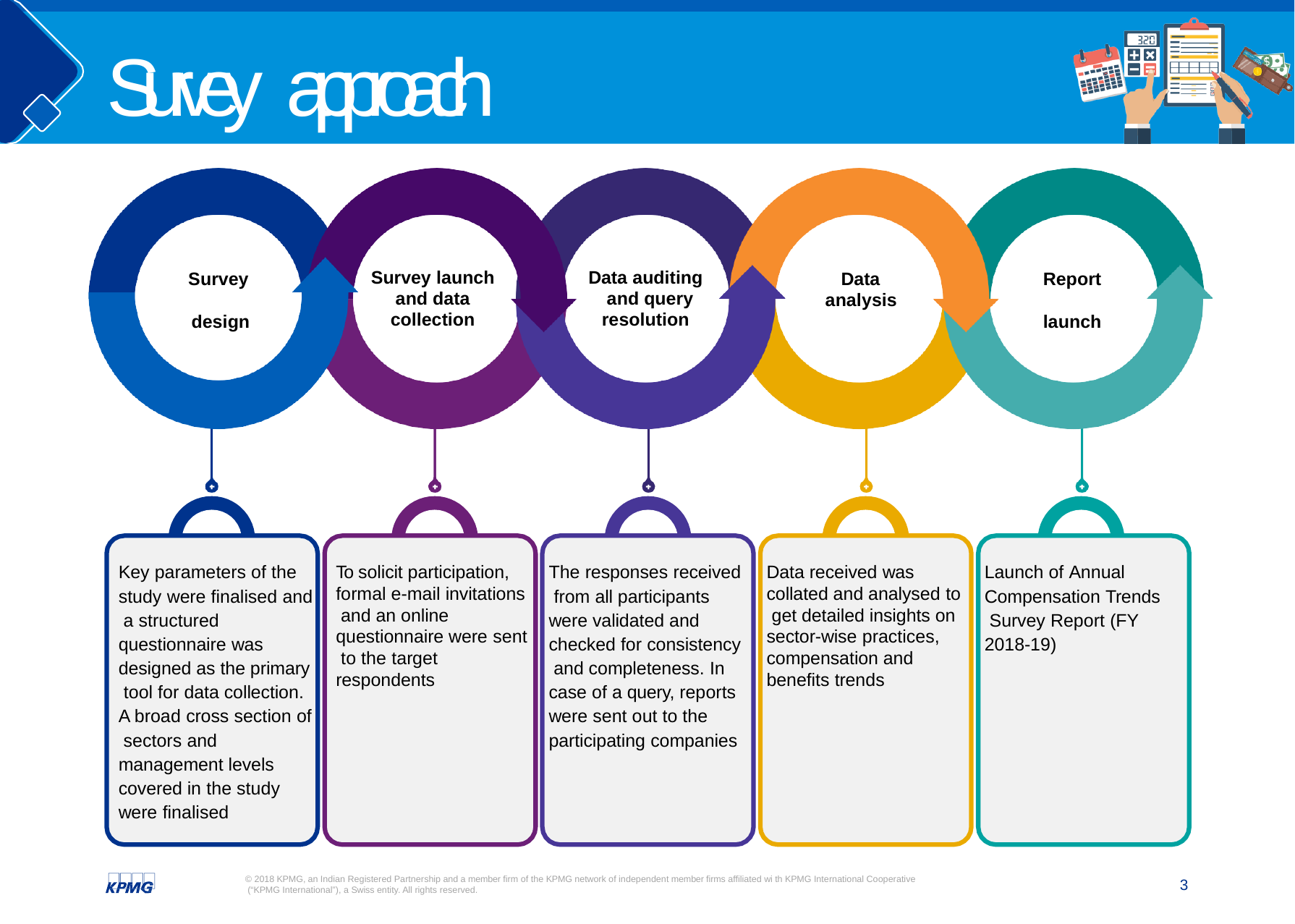

# Survey approach

Survey  design
Survey launch  and data  collection
Data auditing  and query  resolution
Data  analysis
Report  launch

Key parameters of the  study were finalised and  a structured  questionnaire was  designed as the primary  tool for data collection.  A broad cross section of  sectors and  management levels  covered in the study  were finalised
The responses received  from all participants  were validated and  checked for consistency  and completeness. In  case of a query, reports  were sent out to the  participating companies
Launch of Annual  Compensation Trends  Survey Report (FY  2018-19)
To solicit participation,  formal e-mail invitations  and an online  questionnaire were sent  to the target  respondents
Data received was  collated and analysed to  get detailed insights on  sector-wise practices,  compensation and  benefits trends
© 2018 KPMG, an Indian Registered Partnership and a member firm of the KPMG network of independent member firms affiliated wi th KPMG International Cooperative  (“KPMG International”), a Swiss entity. All rights reserved.

3